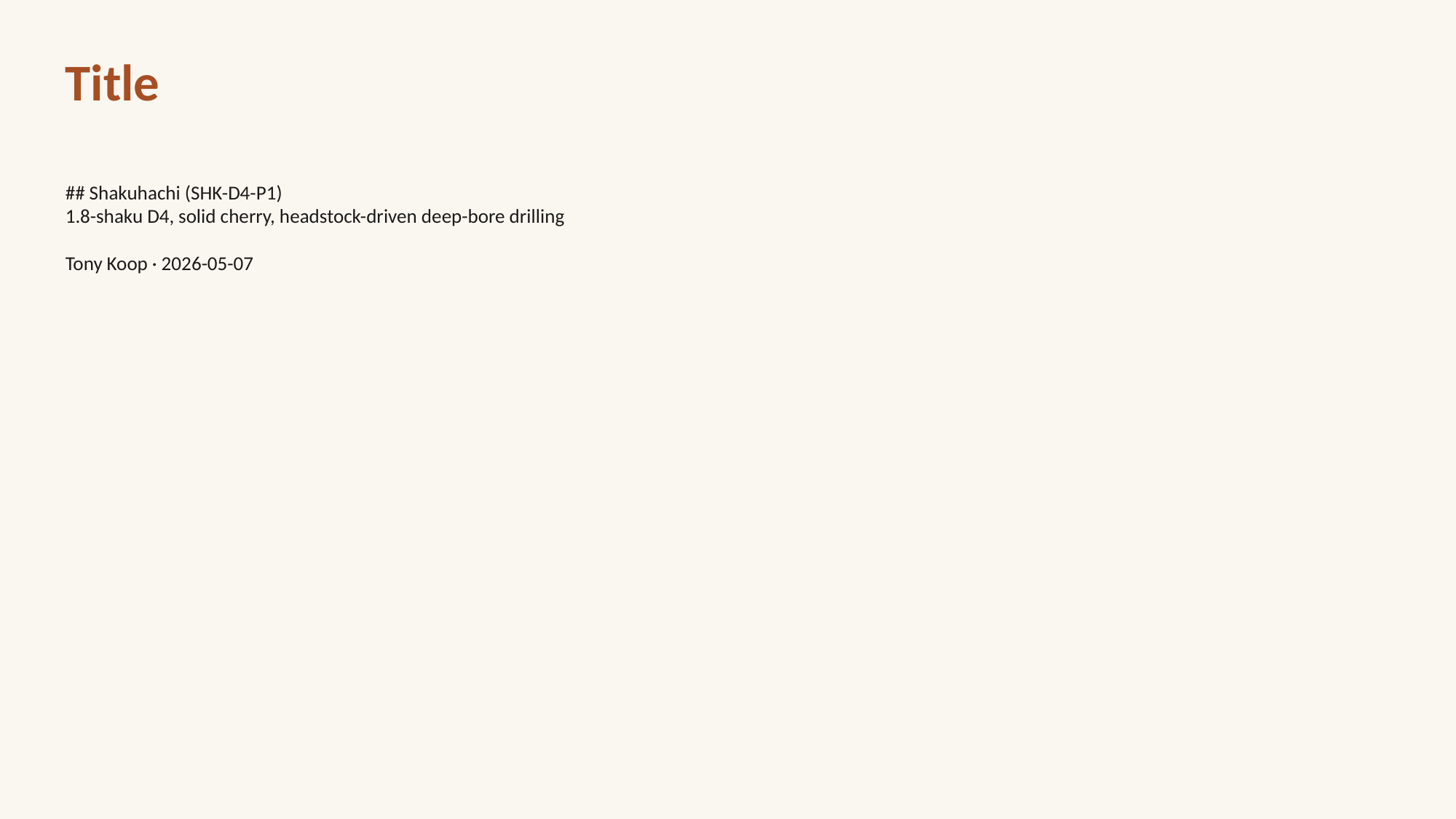

Title
## Shakuhachi (SHK-D4-P1)
1.8-shaku D4, solid cherry, headstock-driven deep-bore drilling

Tony Koop · 2026-05-07